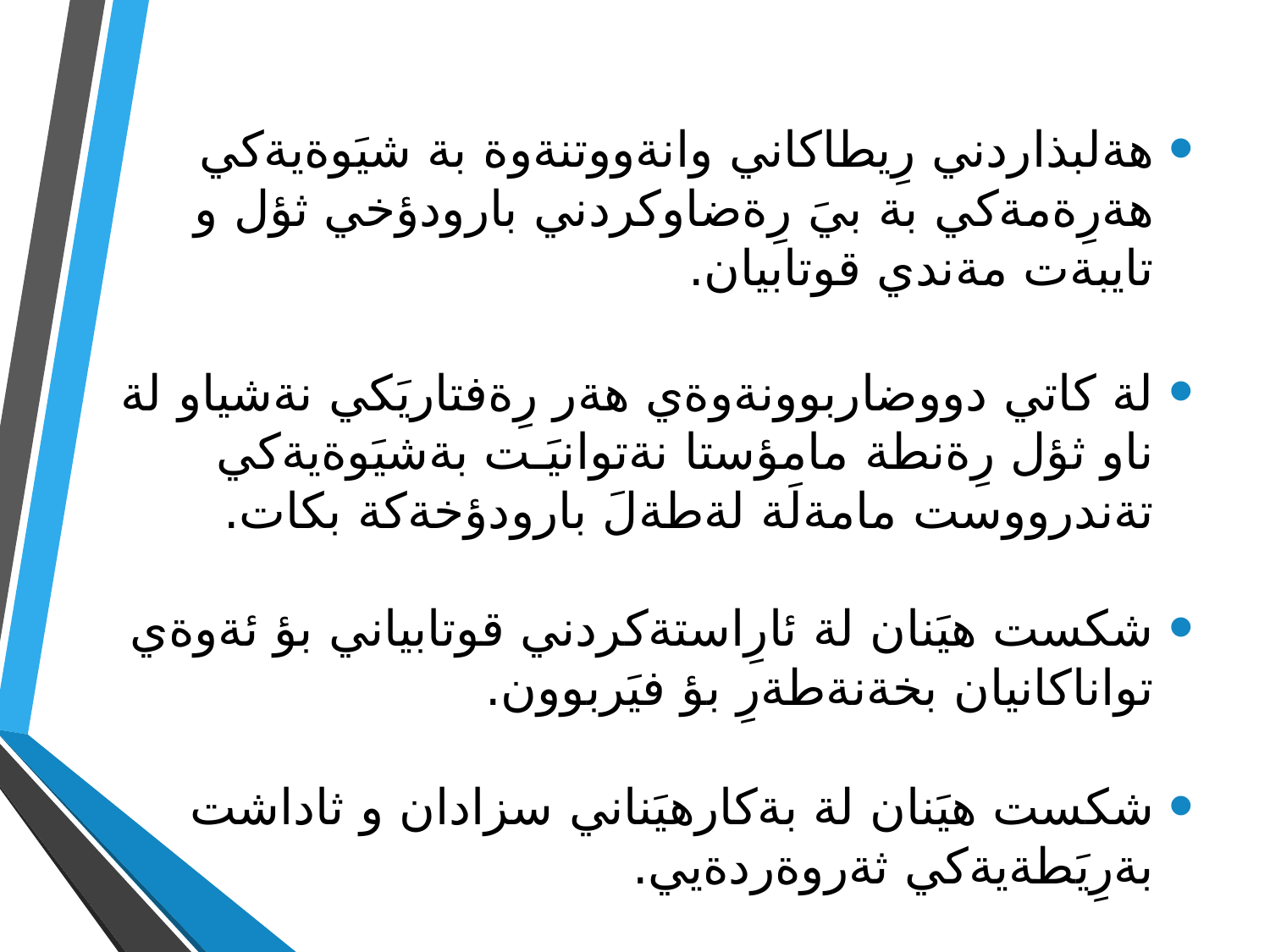

هةلبذاردني رِيطاكاني وانةووتنةوة بة شيَوةيةكي هةرِةمةكي بة بيَ رِةضاوكردني بارودؤخي ثؤل و تايبةت مةندي قوتابيان.

لة كاتي دووضاربوونةوةي هةر رِةفتاريَكي نةشياو لة ناو ثؤل رِةنطة مامؤستا نةتوانيَـت بةشيَوةيةكي تةندرووست مامةلَة لةطةلَ بارودؤخةكة بكات.

شكست هيَنان لة ئارِاستةكردني قوتابياني بؤ ئةوةي تواناكانيان بخةنةطةرِ بؤ فيَربوون.

شكست هيَنان لة بةكارهيَناني سزادان و ثاداشت بةرِيَطةيةكي ثةروةردةيي.